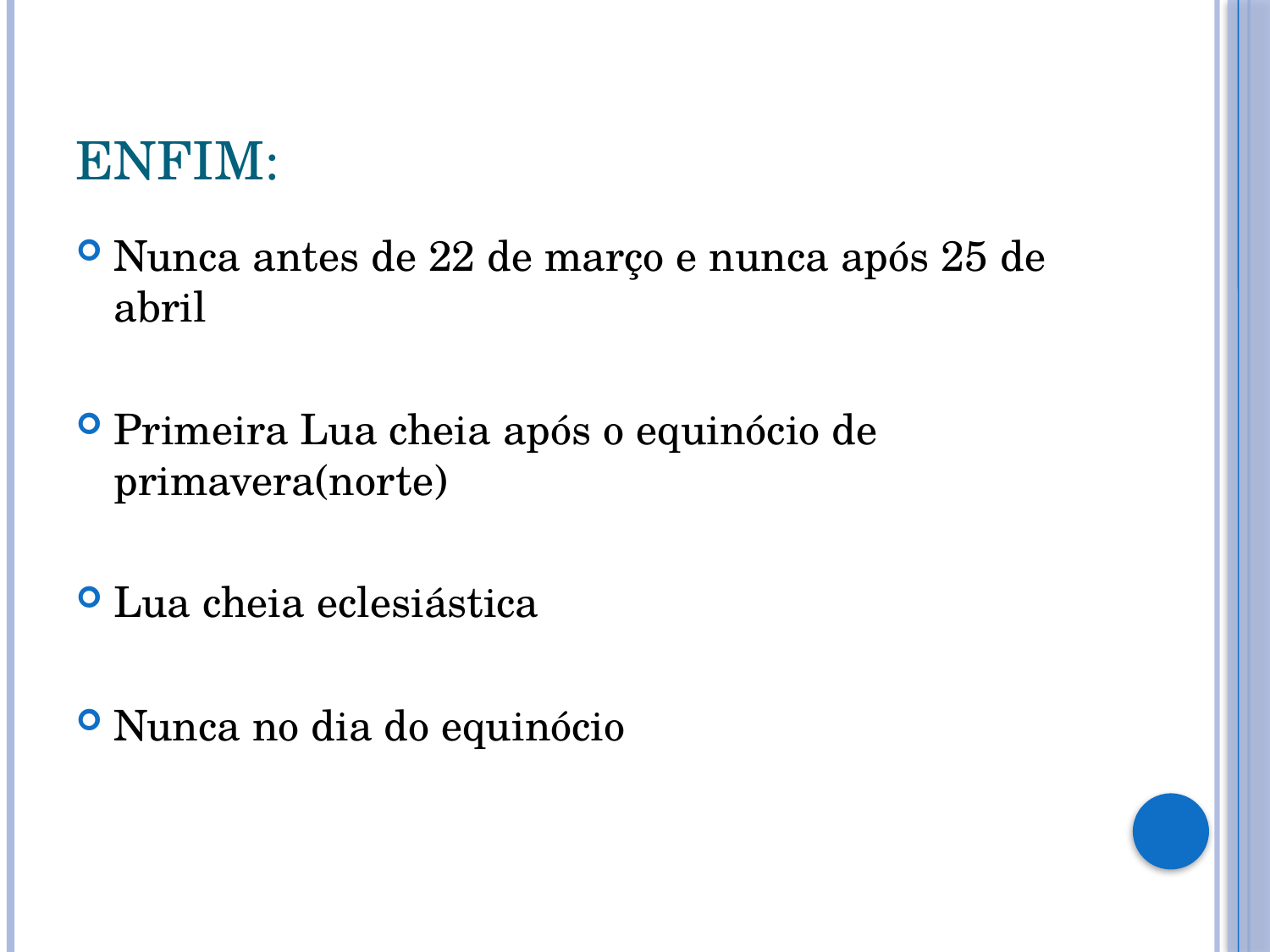

# Enfim:
Nunca antes de 22 de março e nunca após 25 de abril

Primeira Lua cheia após o equinócio de primavera(norte)

Lua cheia eclesiástica

Nunca no dia do equinócio